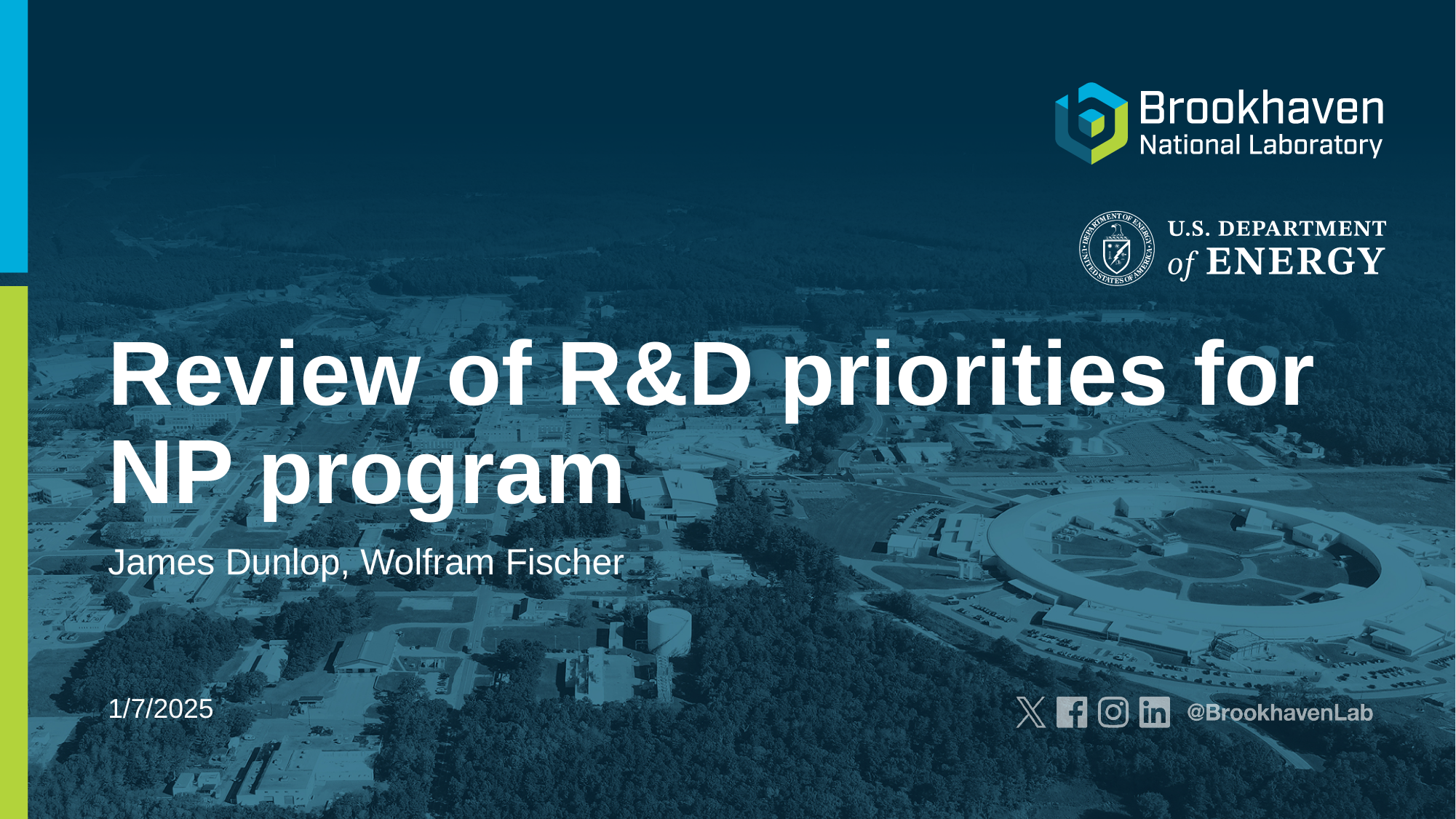

# Review of R&D priorities for NP program
James Dunlop, Wolfram Fischer
1/7/2025